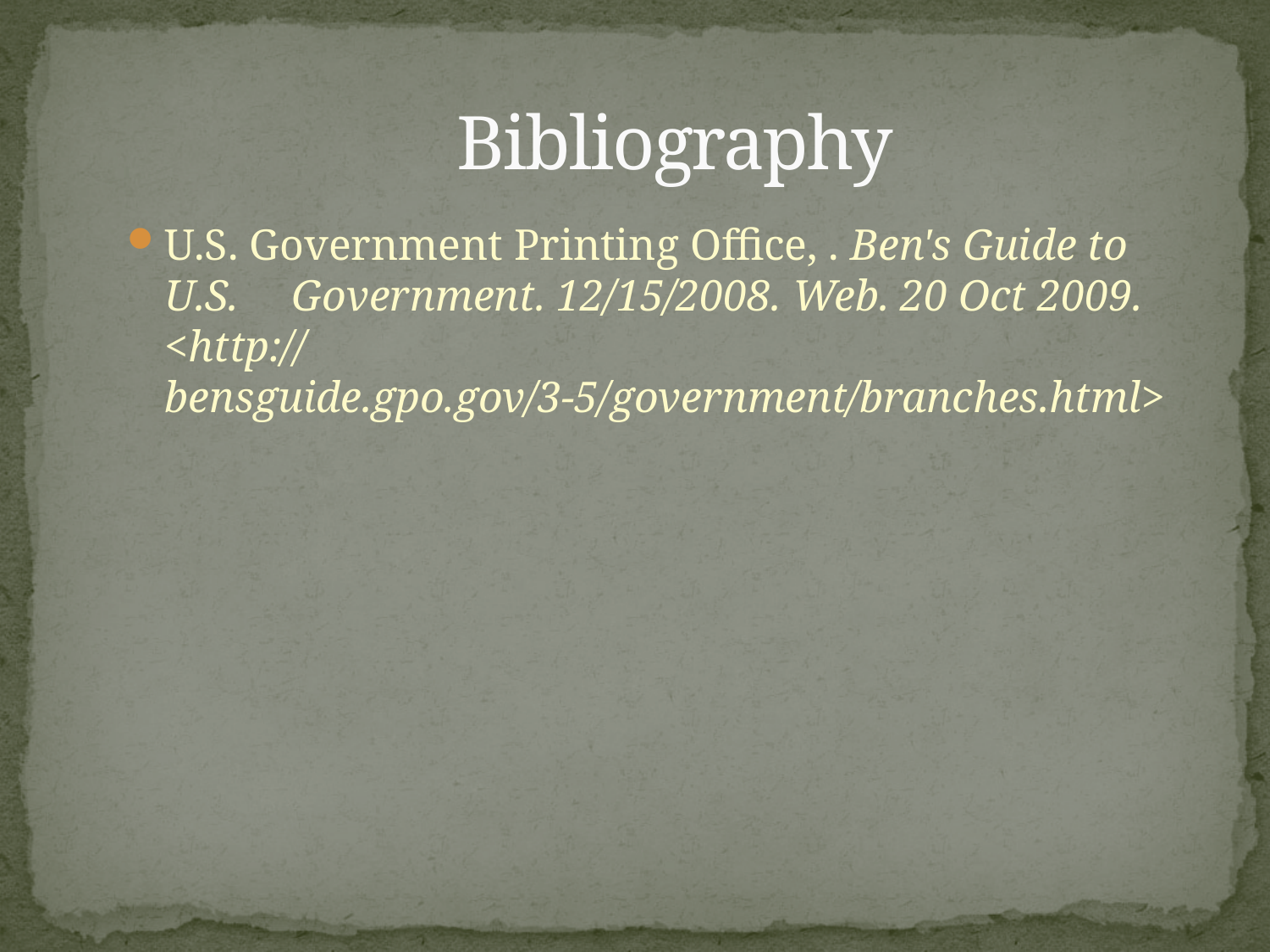

# Bibliography
U.S. Government Printing Office, . Ben's Guide to U.S. 	Government. 12/15/2008. Web. 20 Oct 2009. <http://	bensguide.gpo.gov/3-5/government/branches.html>